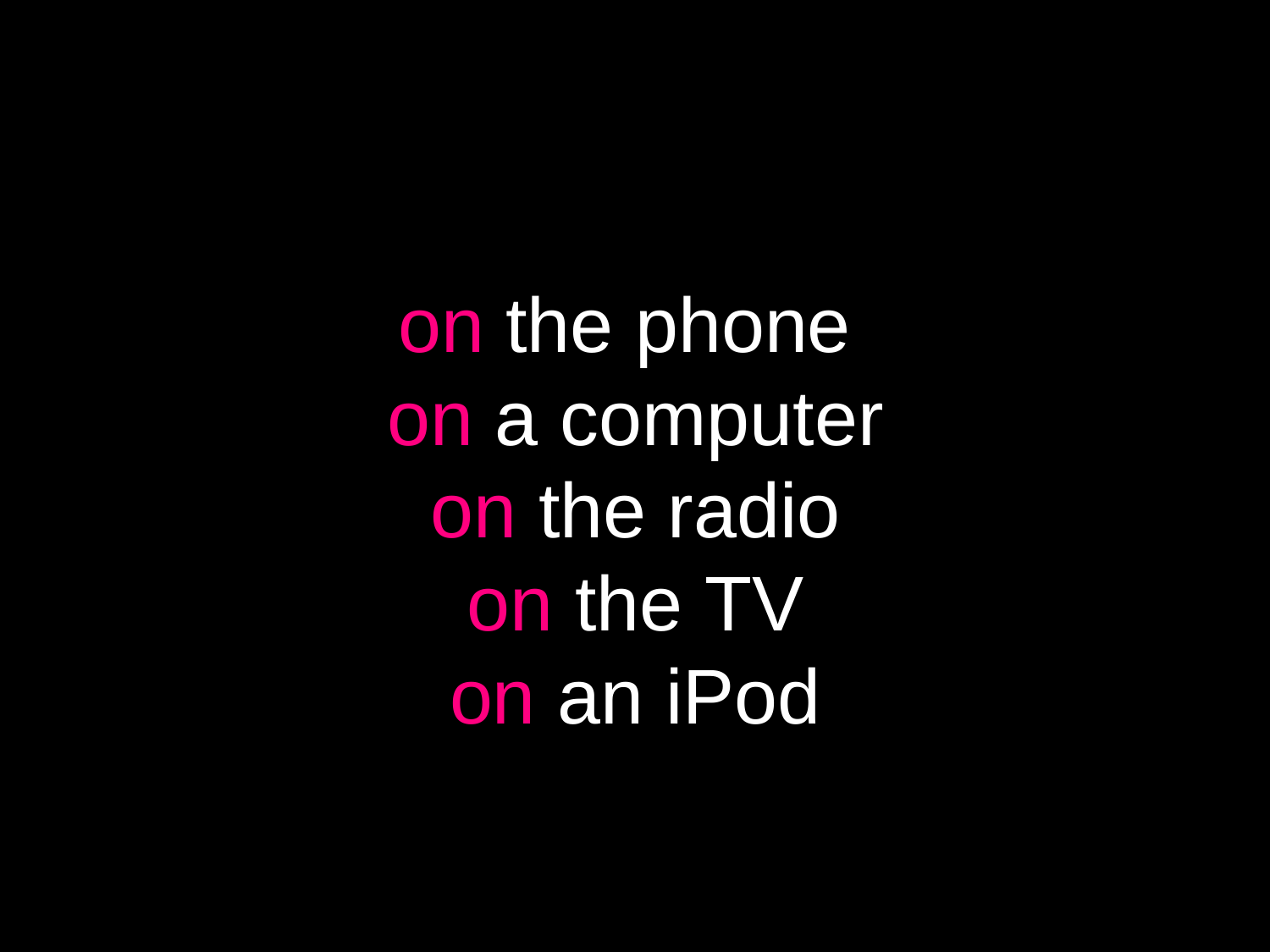

# on the phone  on a computer  on the radio  on the TV
on an iPod